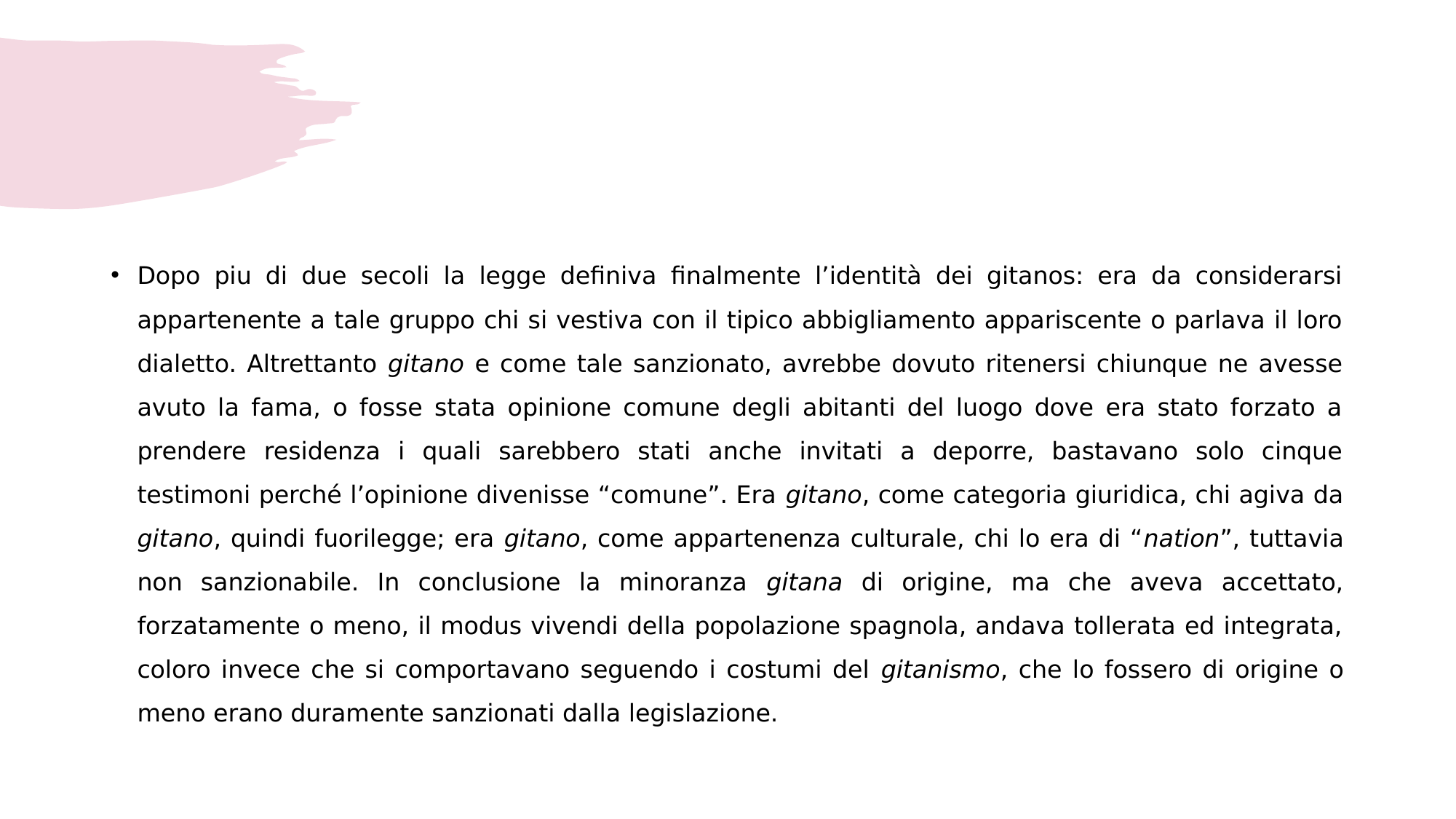

#
Dopo piu di due secoli la legge definiva finalmente l’identità dei gitanos: era da considerarsi appartenente a tale gruppo chi si vestiva con il tipico abbigliamento appariscente o parlava il loro dialetto. Altrettanto gitano e come tale sanzionato, avrebbe dovuto ritenersi chiunque ne avesse avuto la fama, o fosse stata opinione comune degli abitanti del luogo dove era stato forzato a prendere residenza i quali sarebbero stati anche invitati a deporre, bastavano solo cinque testimoni perché l’opinione divenisse “comune”. Era gitano, come categoria giuridica, chi agiva da gitano, quindi fuorilegge; era gitano, come appartenenza culturale, chi lo era di “nation”, tuttavia non sanzionabile. In conclusione la minoranza gitana di origine, ma che aveva accettato, forzatamente o meno, il modus vivendi della popolazione spagnola, andava tollerata ed integrata, coloro invece che si comportavano seguendo i costumi del gitanismo, che lo fossero di origine o meno erano duramente sanzionati dalla legislazione.